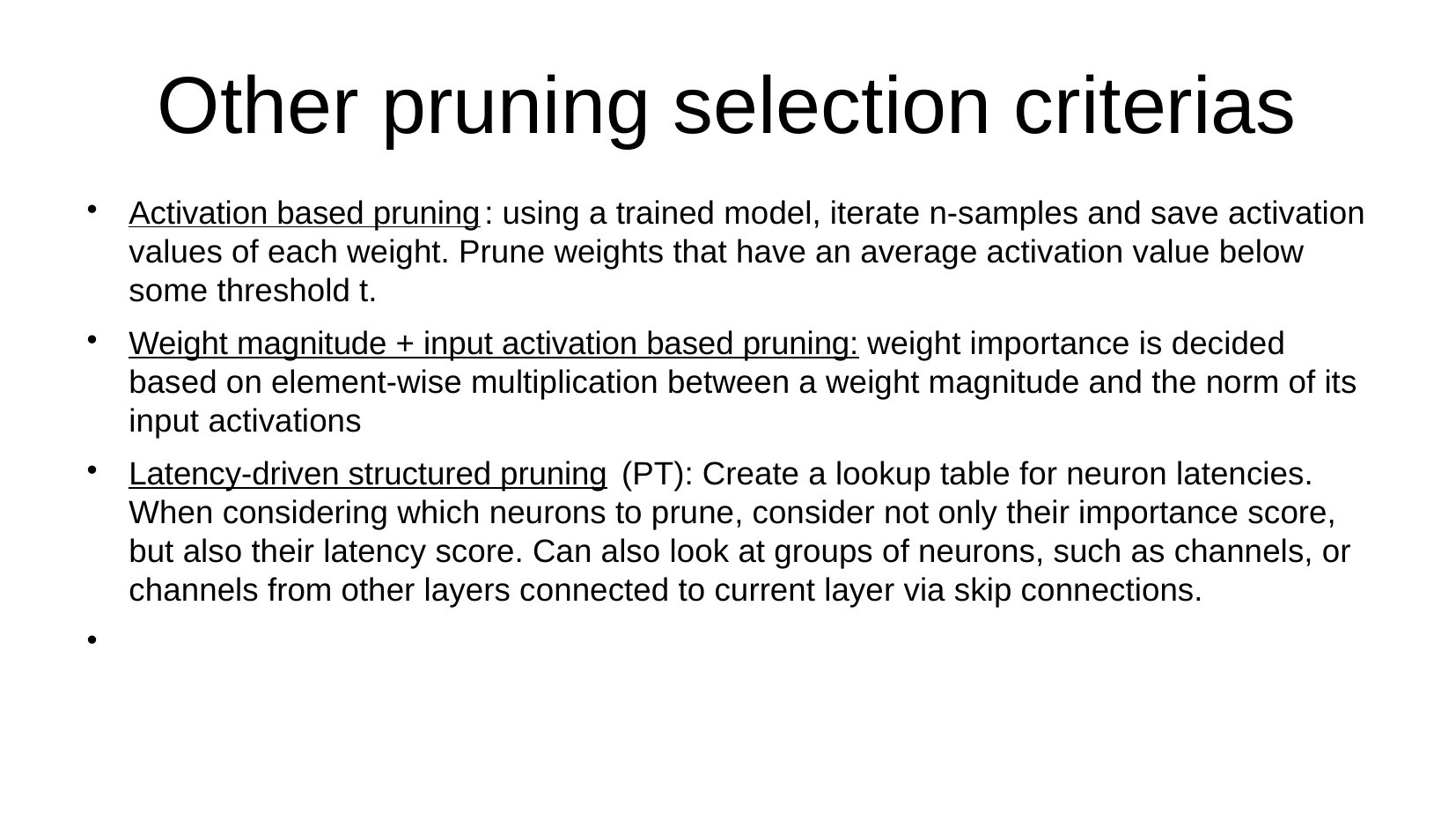

# Other pruning selection criterias
Activation based pruning: using a trained model, iterate n-samples and save activation values of each weight. Prune weights that have an average activation value below some threshold t.
Weight magnitude + input activation based pruning:weight importance is decided based on element-wise multiplication between a weight magnitude and the norm of its input activations
Latency-driven structured pruning (PT): Create a lookup table for neuron latencies. When considering which neurons to prune, consider not only their importance score, but also their latency score. Can also look at groups of neurons, such as channels, or channels from other layers connected to current layer via skip connections.